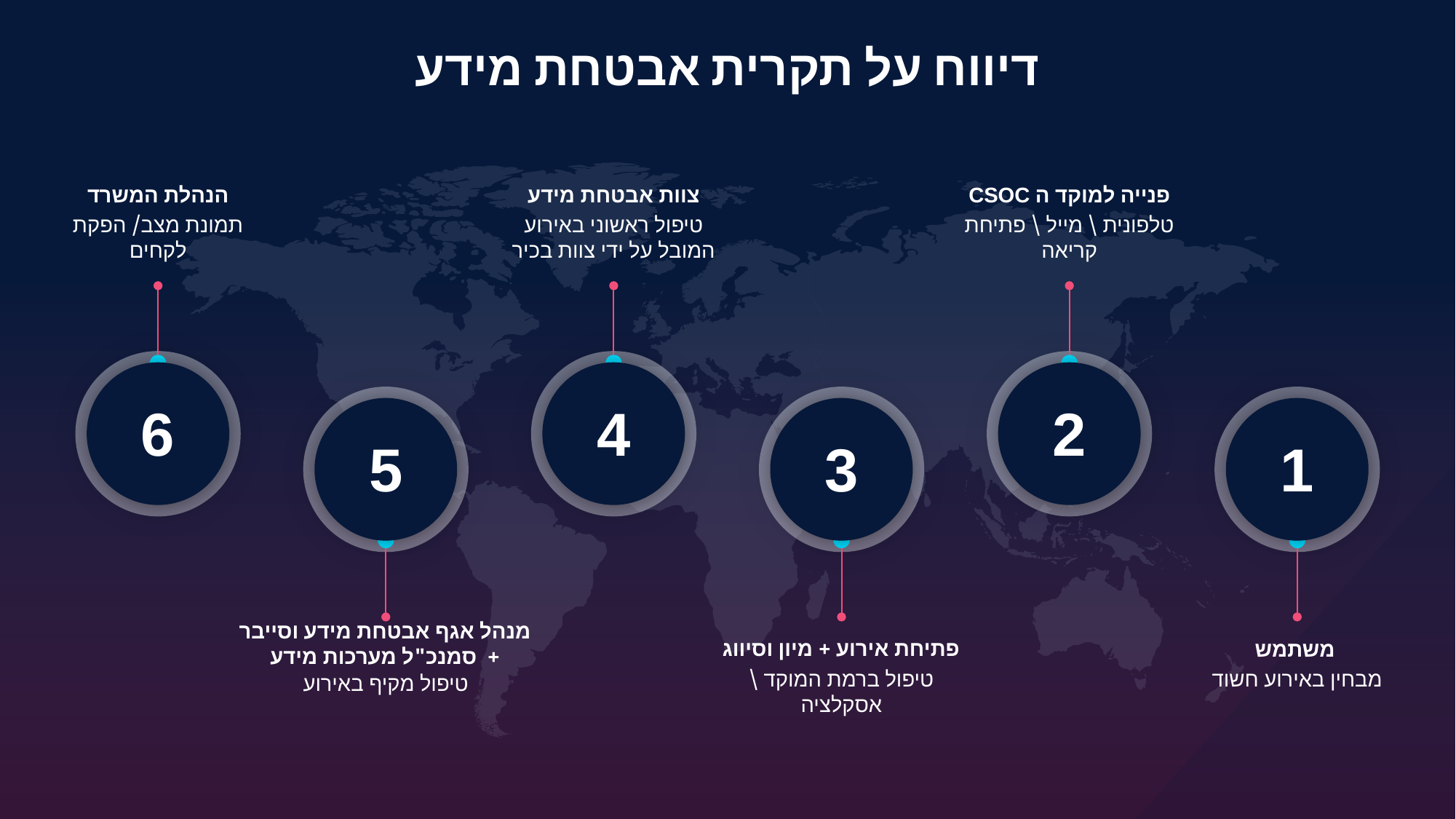

# דיווח על תקרית אבטחת מידע

צוות אבטחת מידע
טיפול ראשוני באירוע המובל על ידי צוות בכיר
הנהלת המשרד
תמונת מצב/ הפקת לקחים
פנייה למוקד ה CSOC
טלפונית \ מייל \ פתיחת קריאה
מנהל אגף אבטחת מידע וסייבר +  סמנכ"ל מערכות מידע

טיפול מקיף באירוע
פתיחת אירוע + מיון וסיווג
טיפול ברמת המוקד \ אסקלציה
משתמש
מבחין באירוע חשוד

6
4
2

1
5
3